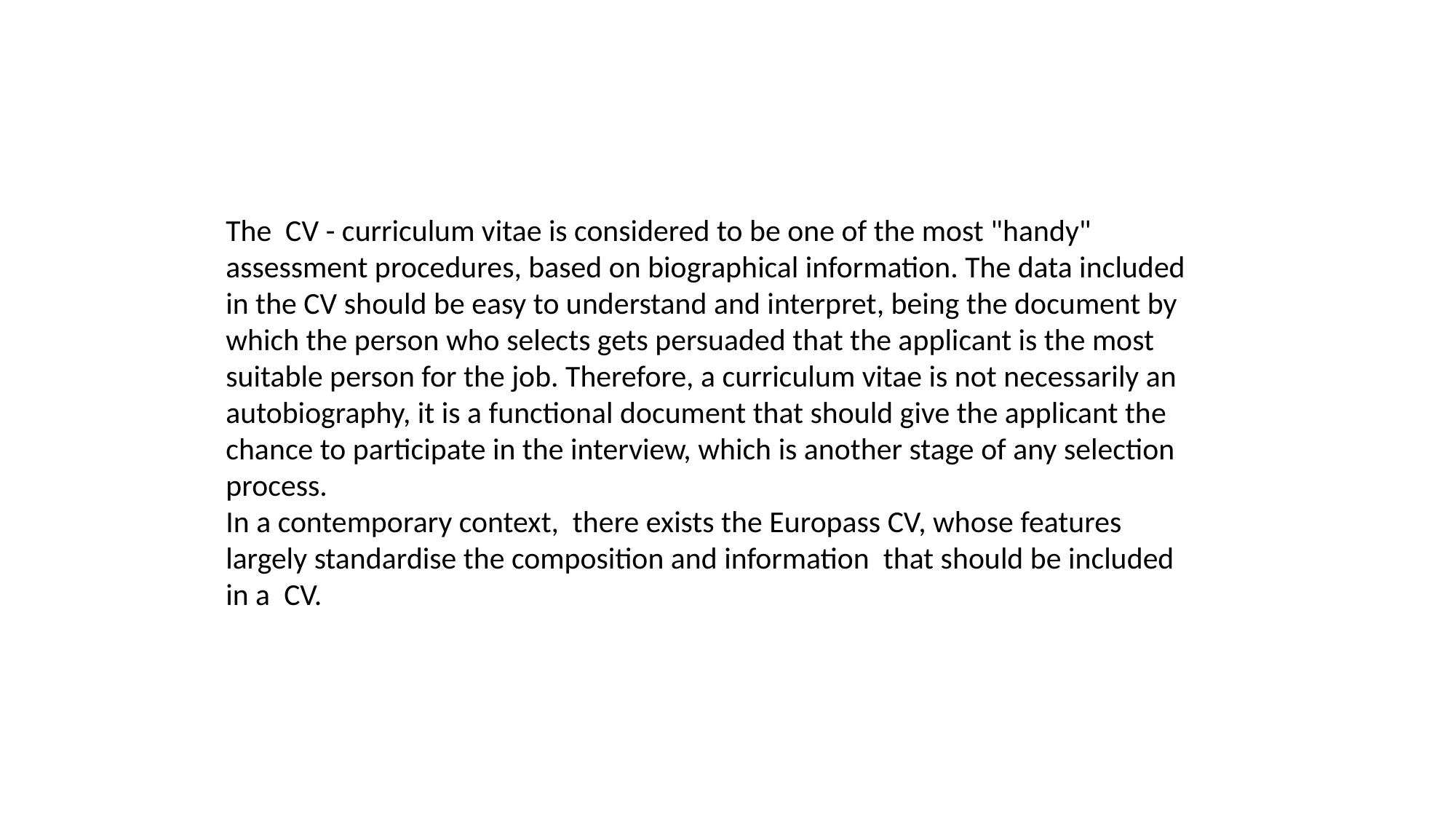

The  CV - curriculum vitae is considered to be one of the most "handy" assessment procedures, based on biographical information. The data included in the CV should be easy to understand and interpret, being the document by which the person who selects gets persuaded that the applicant is the most suitable person for the job. Therefore, a curriculum vitae is not necessarily an autobiography, it is a functional document that should give the applicant the chance to participate in the interview, which is another stage of any selection process.
In a contemporary context,  there exists the Europass CV, whose features largely standardise the composition and information  that should be included in a  CV.